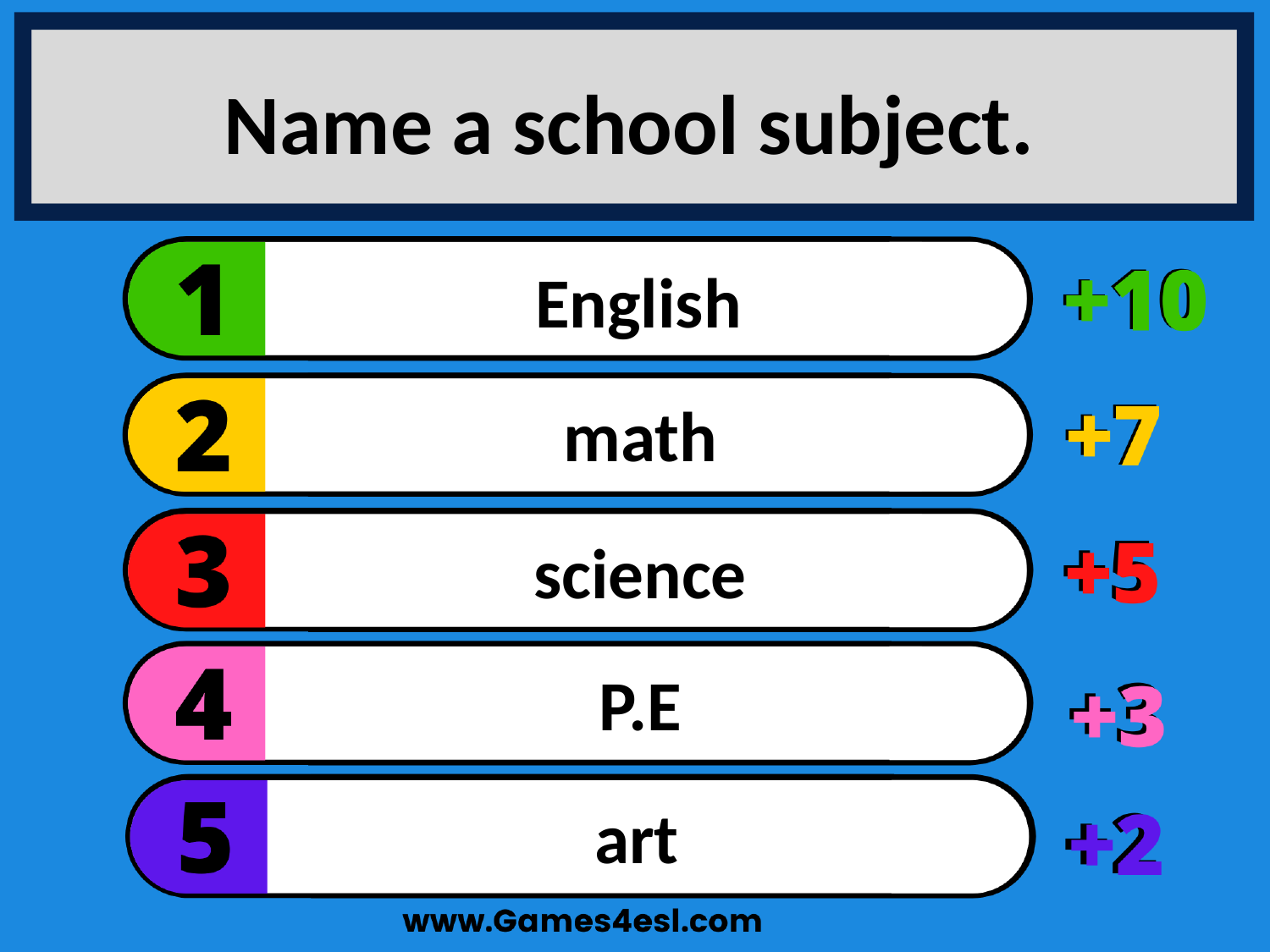

Name a school subject.
English
math
science
P.E
art